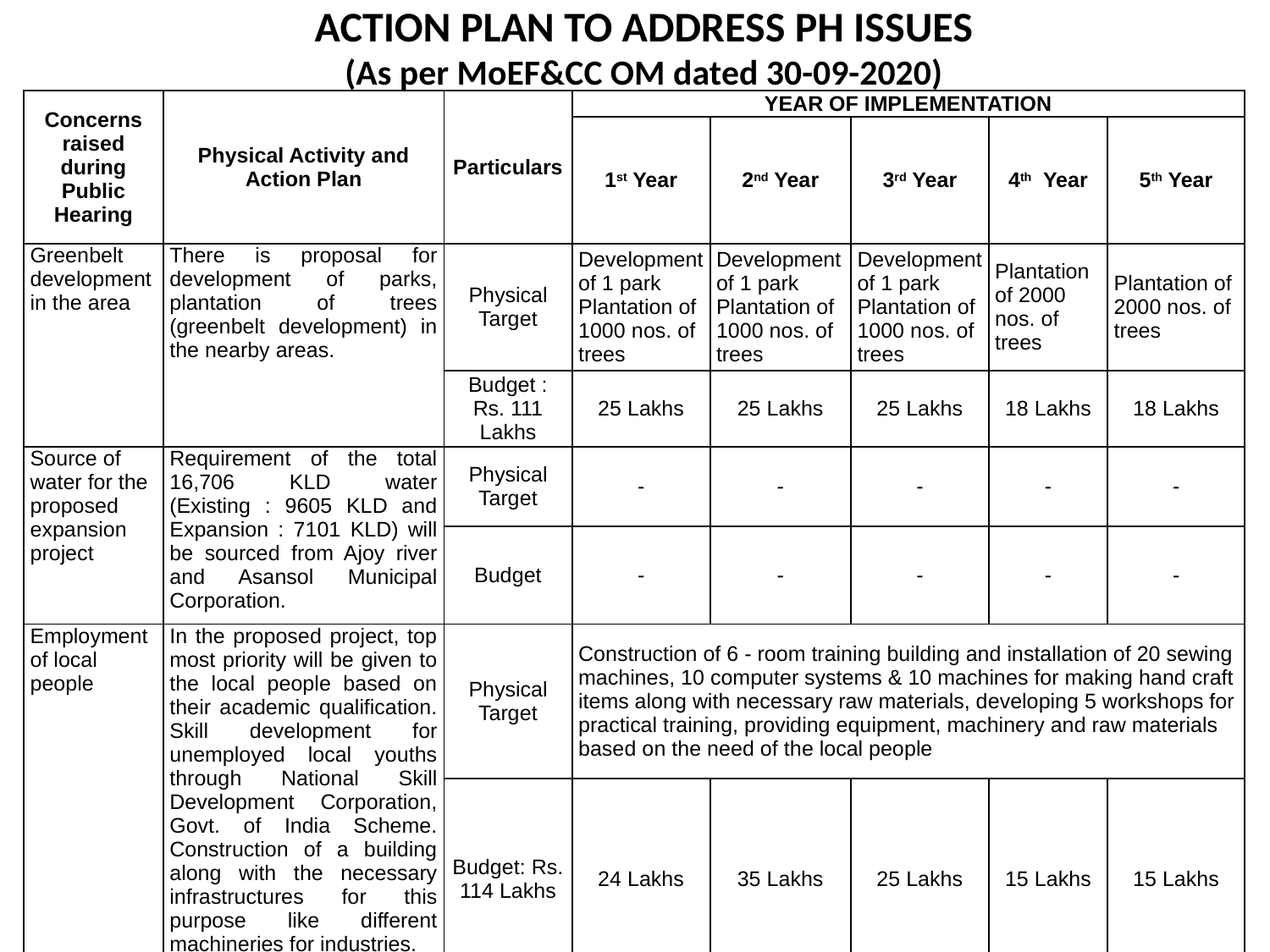

ACTION PLAN TO ADDRESS PH ISSUES
(As per MoEF&CC OM dated 30-09-2020)
| Concerns raised during Public Hearing | Physical Activity and Action Plan | Particulars | YEAR OF IMPLEMENTATION |  |  |  |  |
| --- | --- | --- | --- | --- | --- | --- | --- |
|  |  |  | 1st Year | 2nd Year | 3rd Year | 4th Year | 5th Year |
| Greenbelt development in the area | There is proposal for development of parks, plantation of trees (greenbelt development) in the nearby areas. | Physical Target | Development of 1 park Plantation of 1000 nos. of trees | Development of 1 park Plantation of 1000 nos. of trees | Development of 1 park Plantation of 1000 nos. of trees | Plantation of 2000 nos. of trees | Plantation of 2000 nos. of trees |
|  |  | Budget : Rs. 111 Lakhs | 25 Lakhs | 25 Lakhs | 25 Lakhs | 18 Lakhs | 18 Lakhs |
| Source of water for the proposed expansion project | Requirement of the total 16,706 KLD water (Existing : 9605 KLD and Expansion : 7101 KLD) will be sourced from Ajoy river and Asansol Municipal Corporation. | Physical Target | - | - | - | - | - |
|  |  | Budget | - | - | - | - | - |
| Employment of local people | In the proposed project, top most priority will be given to the local people based on their academic qualification. Skill development for unemployed local youths through National Skill Development Corporation, Govt. of India Scheme. Construction of a building along with the necessary infrastructures for this purpose like different machineries for industries. | Physical Target | Construction of 6 - room training building and installation of 20 sewing machines, 10 computer systems & 10 machines for making hand craft items along with necessary raw materials, developing 5 workshops for practical training, providing equipment, machinery and raw materials based on the need of the local people |  |  |  |  |
|  |  | Budget: Rs. 114 Lakhs | 24 Lakhs | 35 Lakhs | 25 Lakhs | 15 Lakhs | 15 Lakhs |
38